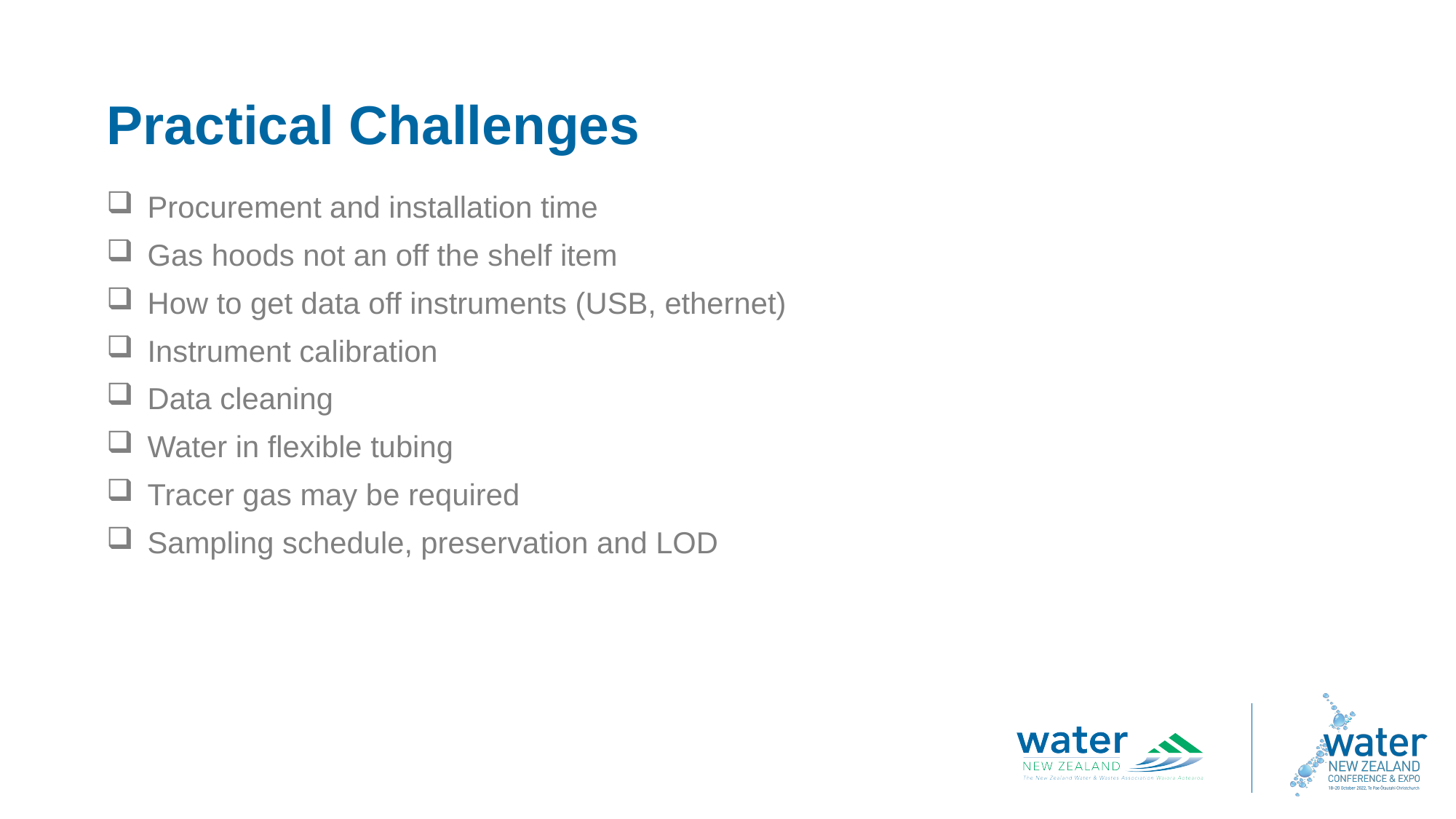

Practical Challenges
Procurement and installation time
Gas hoods not an off the shelf item
How to get data off instruments (USB, ethernet)
Instrument calibration
Data cleaning
Water in flexible tubing
Tracer gas may be required
Sampling schedule, preservation and LOD